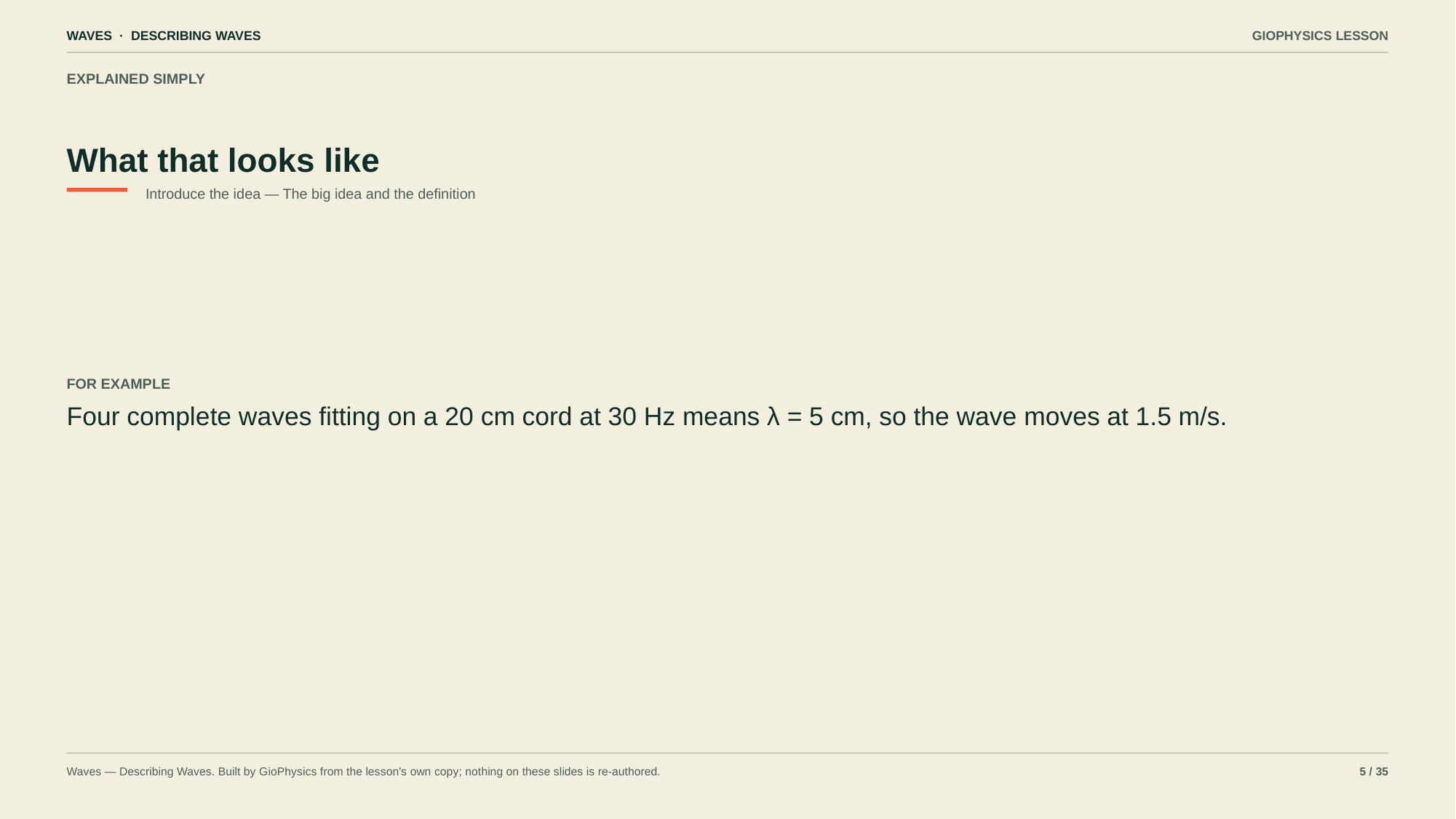

WAVES  ·  DESCRIBING WAVES
GIOPHYSICS LESSON

EXPLAINED SIMPLY
What that looks like
Introduce the idea — The big idea and the definition

FOR EXAMPLE
Four complete waves fitting on a 20 cm cord at 30 Hz means λ = 5 cm, so the wave moves at 1.5 m/s.

Waves — Describing Waves. Built by GioPhysics from the lesson's own copy; nothing on these slides is re-authored.
5 / 35